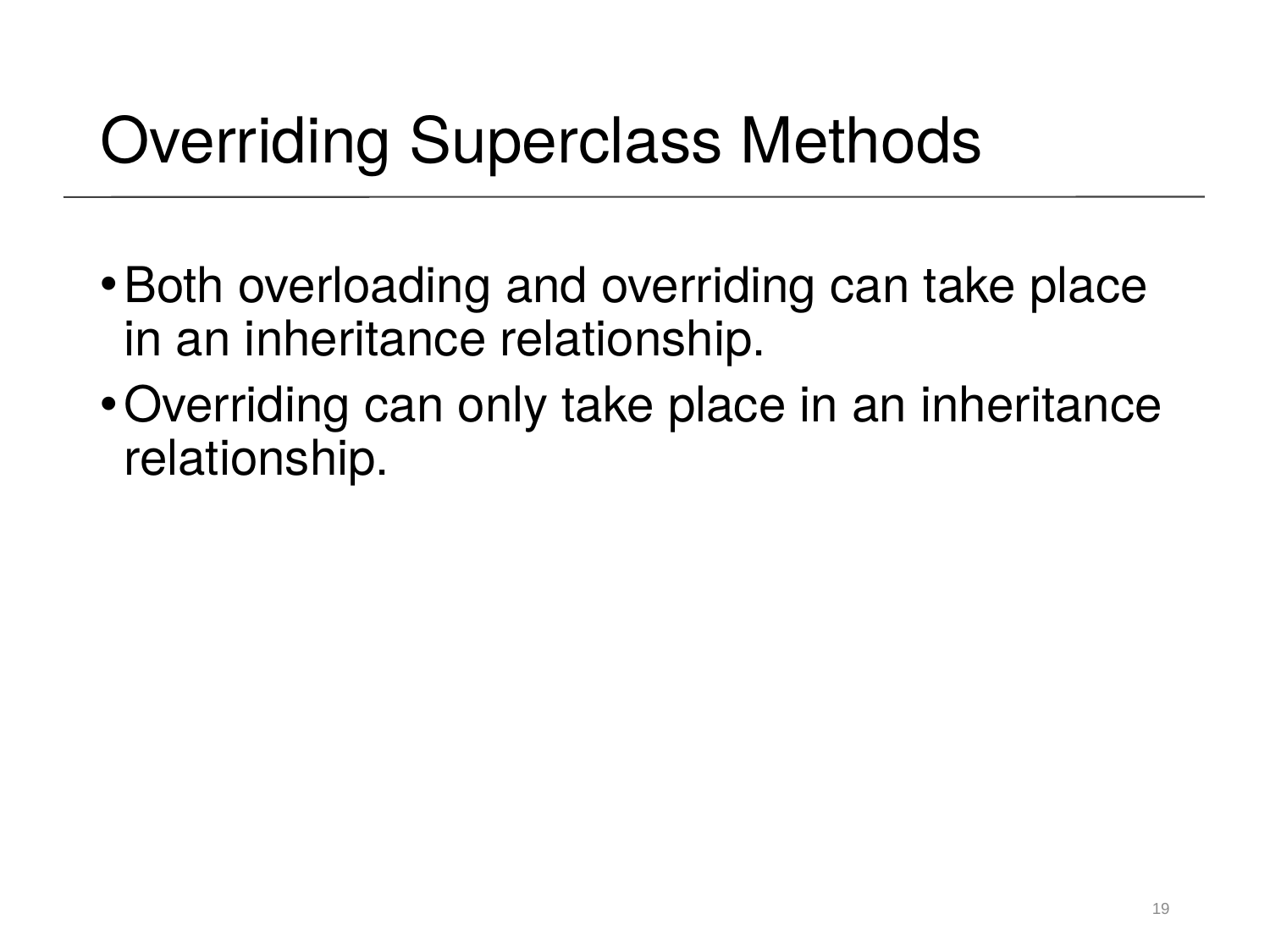

Overriding Superclass Methods
Both overloading and overriding can take place in an inheritance relationship.
Overriding can only take place in an inheritance relationship.
19